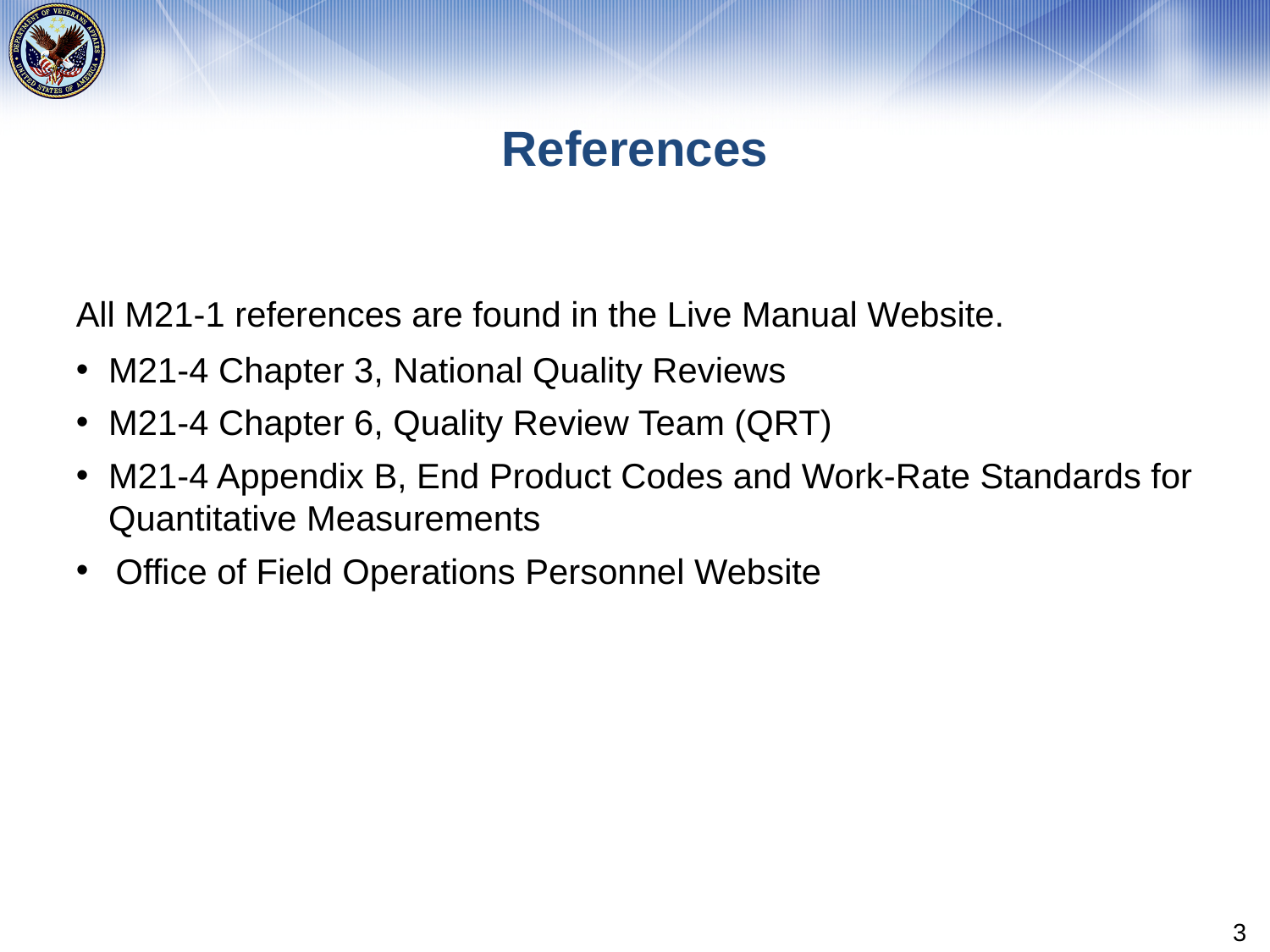

# References
All M21-1 references are found in the Live Manual Website.
M21-4 Chapter 3, National Quality Reviews
M21-4 Chapter 6, Quality Review Team (QRT)
M21-4 Appendix B, End Product Codes and Work-Rate Standards for Quantitative Measurements
Office of Field Operations Personnel Website
3